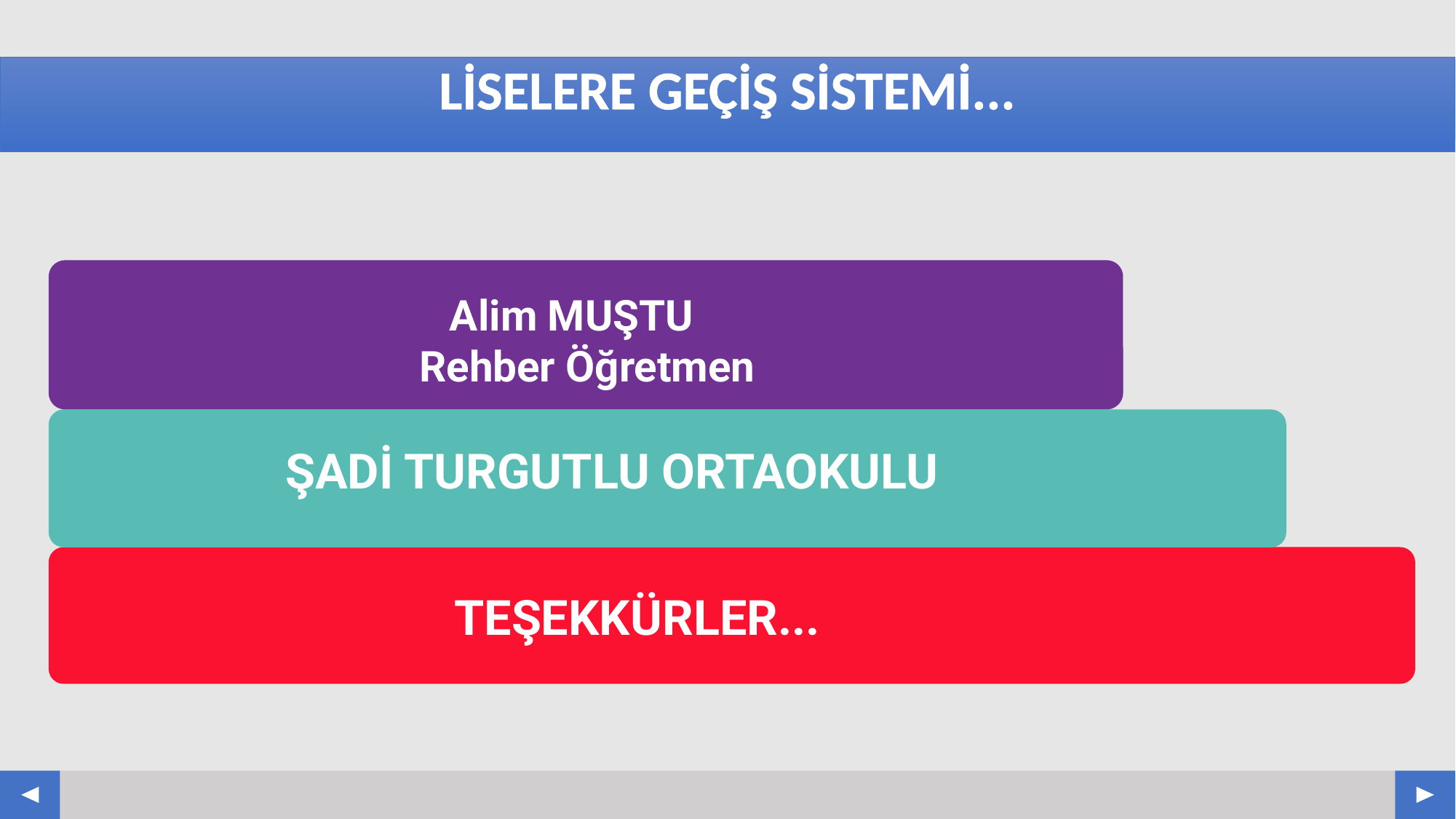

# LİSELERE GEÇİŞ SİSTEMİ...

Alim MUŞTU
   Rehber Öğretmen

	ŞADİ TURGUTLU ORTAOKULU

TEŞEKKÜRLER...